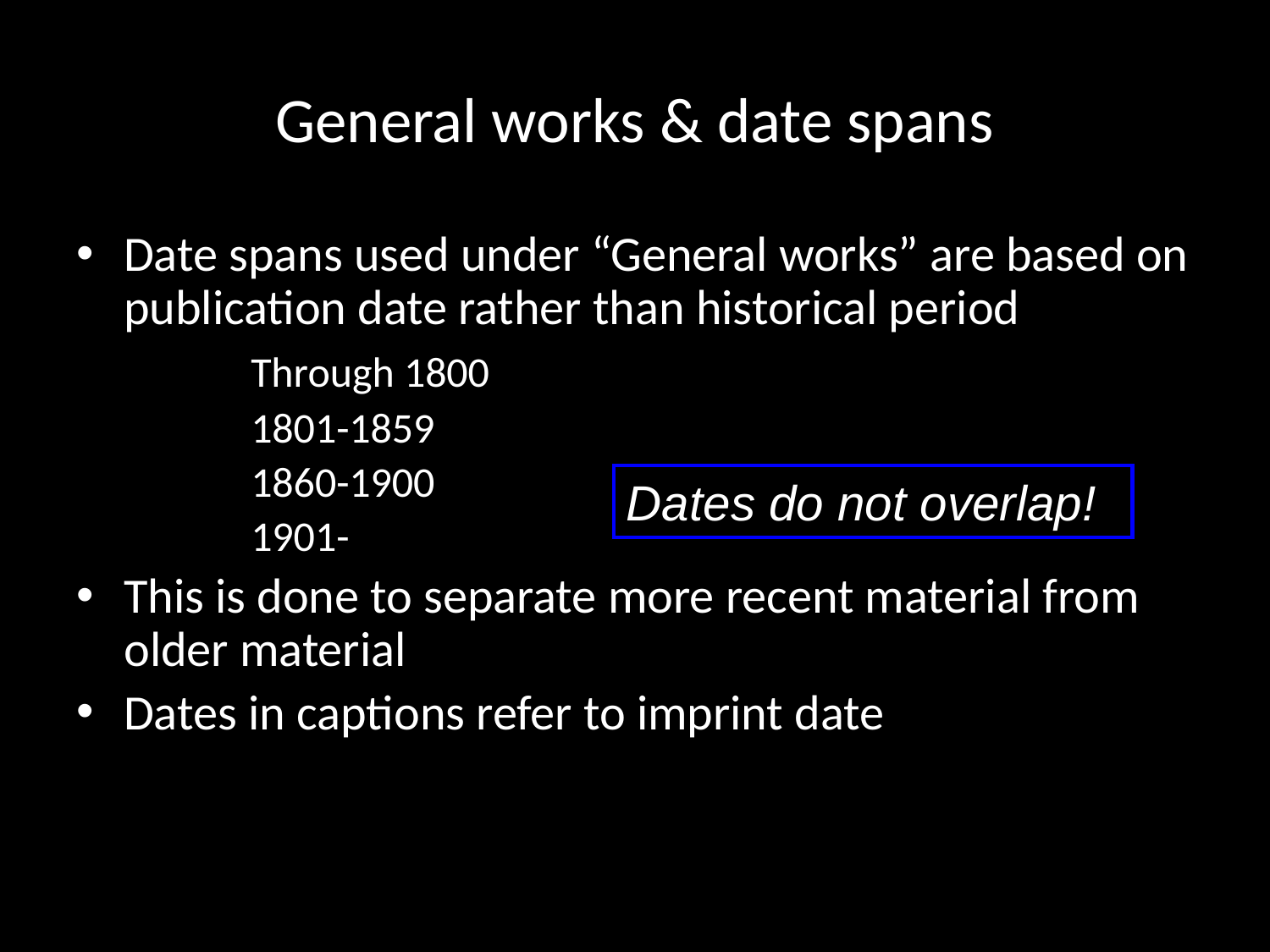

# General works & date spans
Date spans used under “General works” are based on publication date rather than historical period
		Through 1800
		1801-1859
		1860-1900
		1901-
This is done to separate more recent material from older material
Dates in captions refer to imprint date
Dates do not overlap!